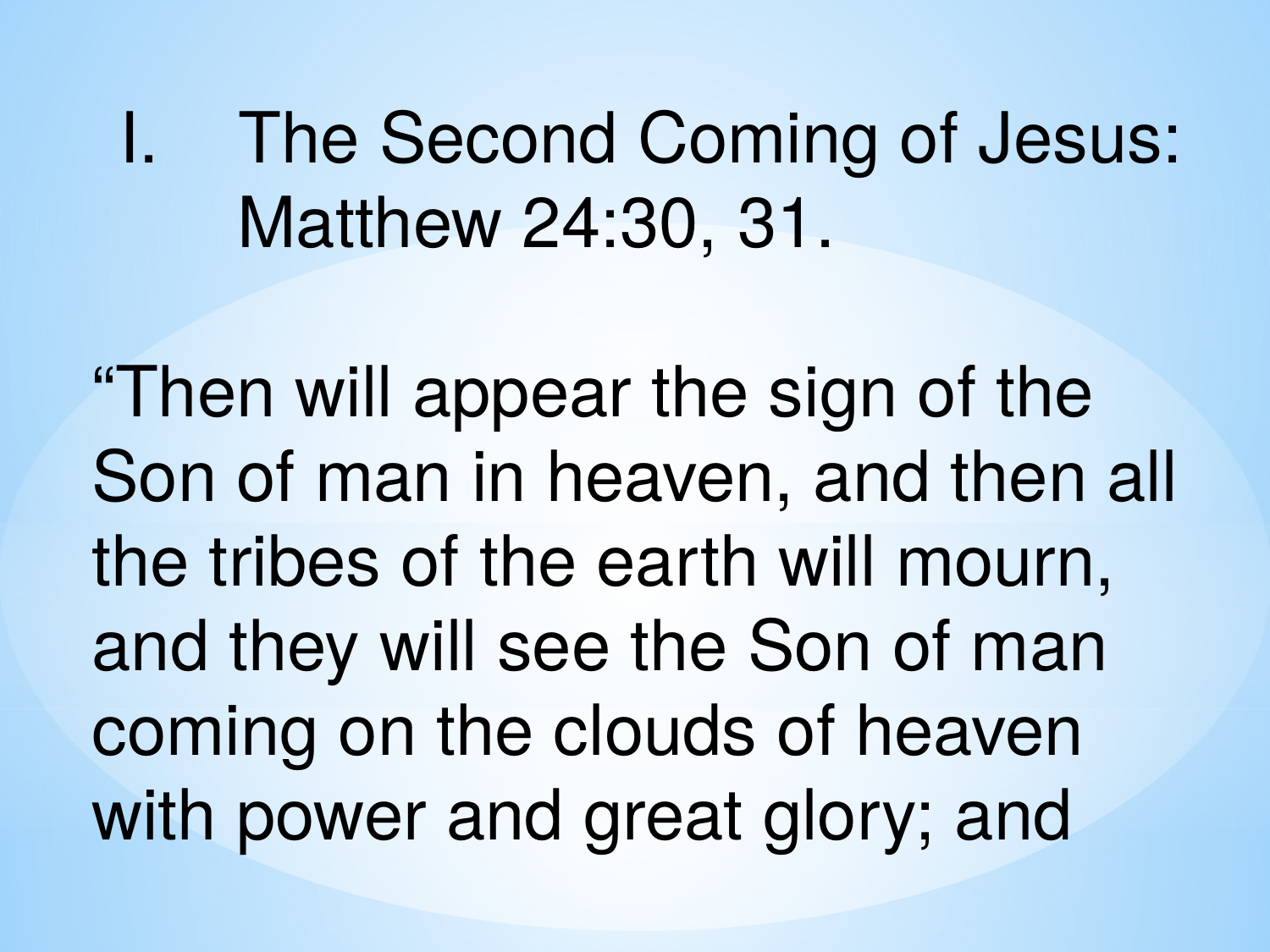

The Second Coming of Jesus:
      Matthew 24:30, 31.
“Then will appear the sign of the
Son of man in heaven, and then all
the tribes of the earth will mourn,
and they will see the Son of man
coming on the clouds of heaven
with power and great glory; and